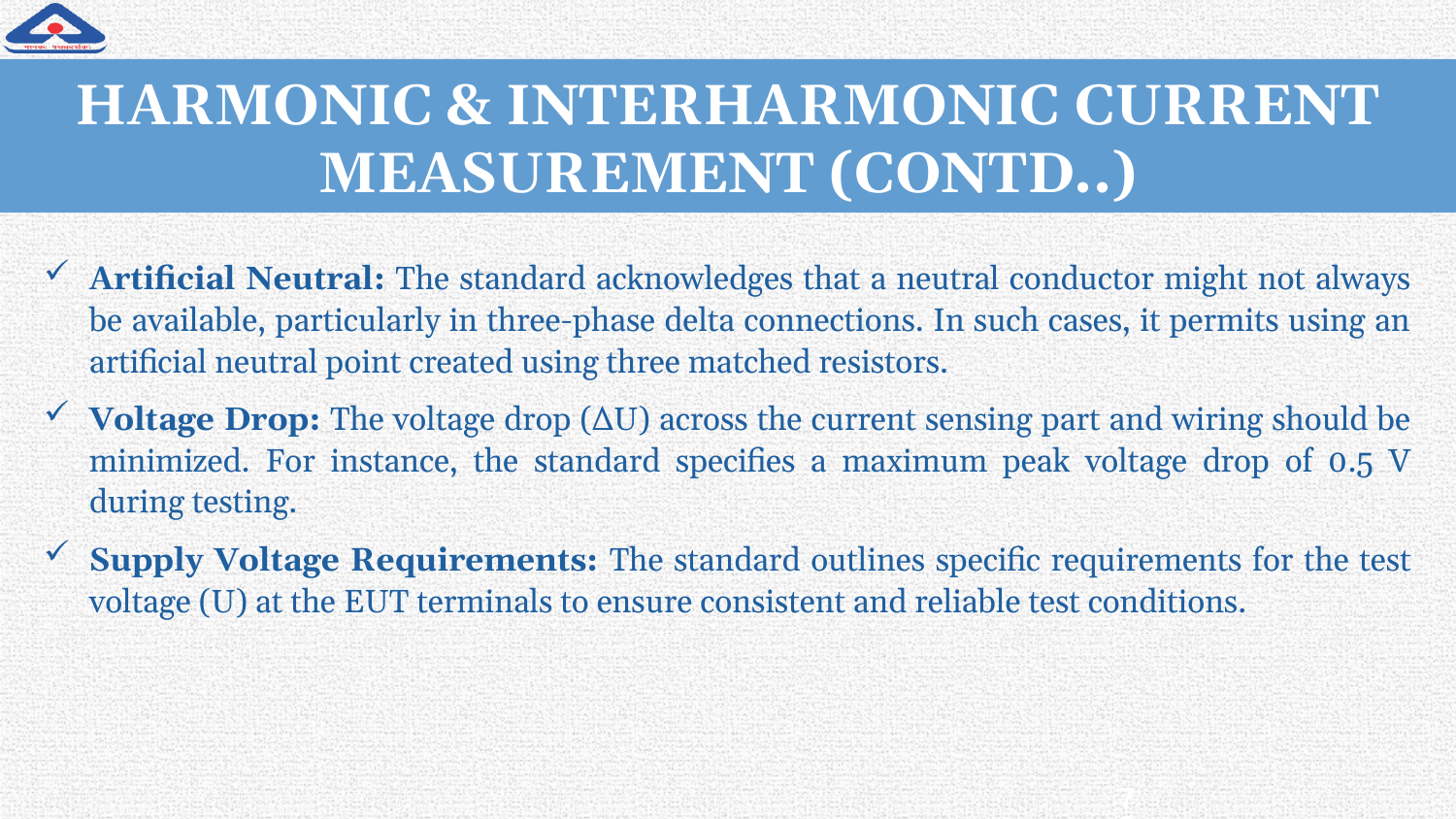

# HARMONIC & INTERHARMONIC CURRENT MEASUREMENT (CONTD..)
Artificial Neutral: The standard acknowledges that a neutral conductor might not always be available, particularly in three-phase delta connections. In such cases, it permits using an artificial neutral point created using three matched resistors.
Voltage Drop: The voltage drop (ΔU) across the current sensing part and wiring should be minimized. For instance, the standard specifies a maximum peak voltage drop of 0.5 V during testing.
Supply Voltage Requirements: The standard outlines specific requirements for the test voltage (U) at the EUT terminals to ensure consistent and reliable test conditions.

72